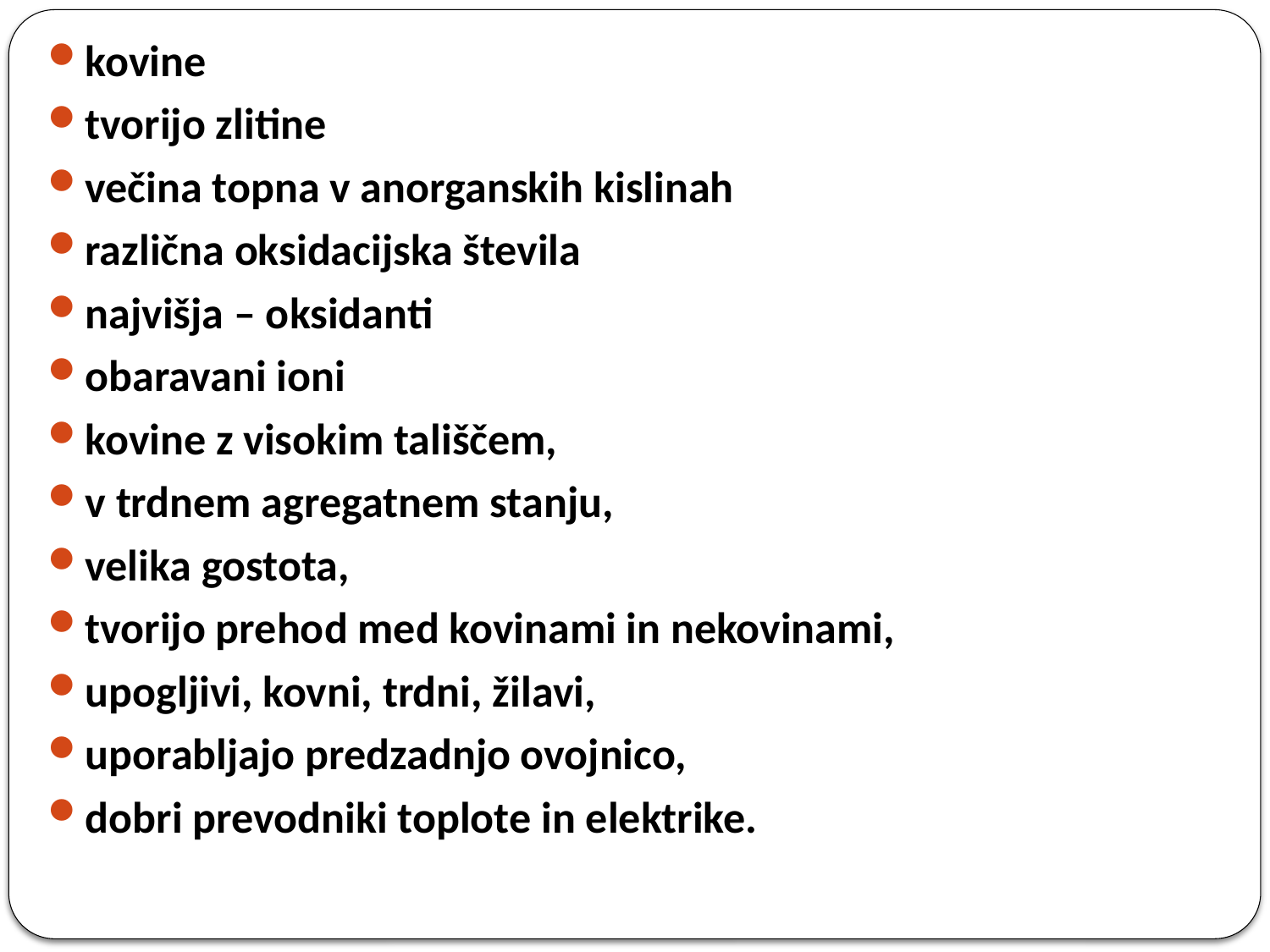

kovine
tvorijo zlitine
večina topna v anorganskih kislinah
različna oksidacijska števila
najvišja – oksidanti
obaravani ioni
kovine z visokim tališčem,
v trdnem agregatnem stanju,
velika gostota,
tvorijo prehod med kovinami in nekovinami,
upogljivi, kovni, trdni, žilavi,
uporabljajo predzadnjo ovojnico,
dobri prevodniki toplote in elektrike.